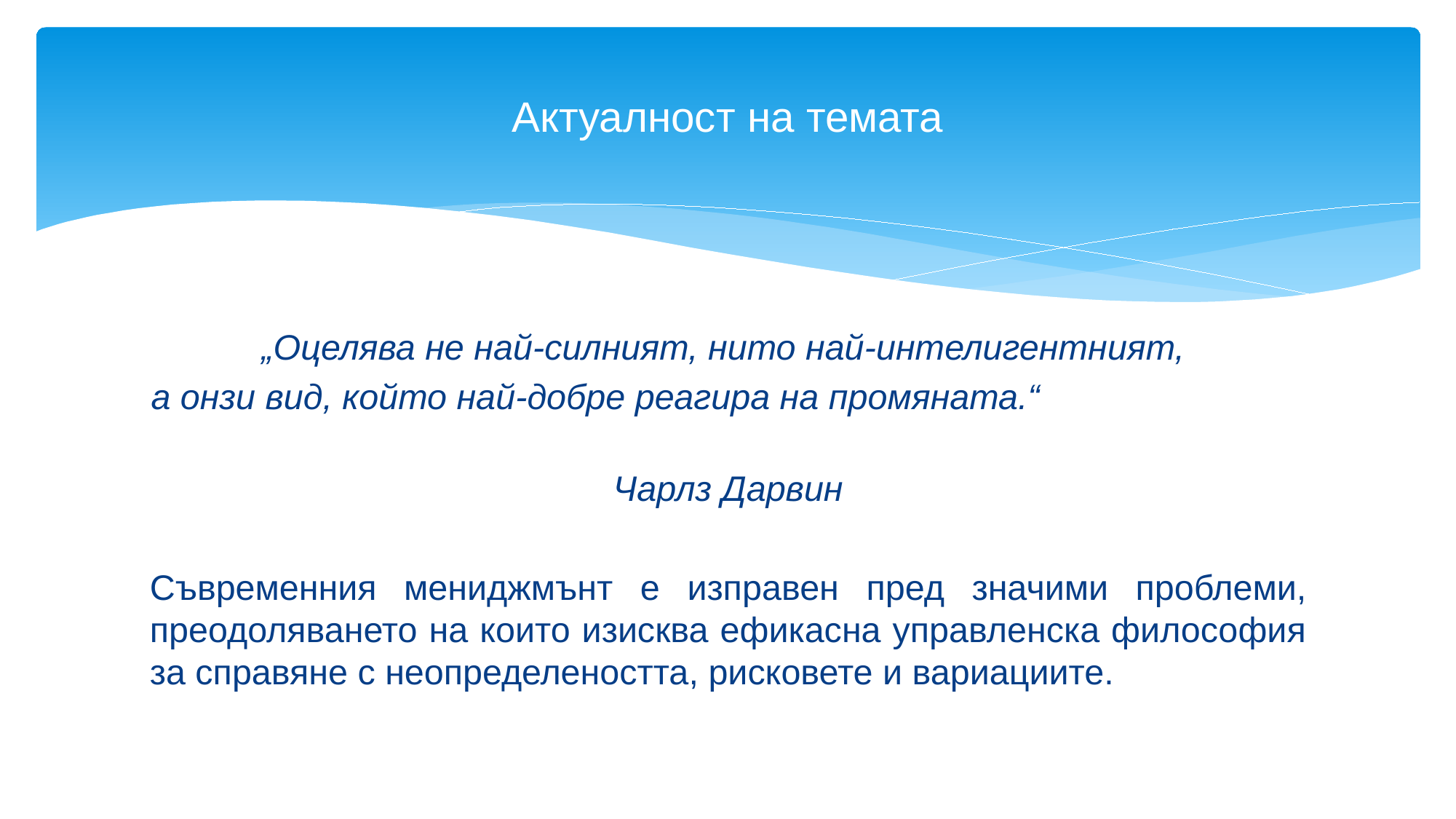

# Актуалност на темата
„Оцелява не най-силният, нито най-интелигентният,
а онзи вид, който най-добре реагира на промяната.“
Чарлз Дарвин

Съвременния мениджмънт е изправен пред значими проблеми, преодоляването на които изисква ефикасна управленска философия за справяне с неопределеността, рисковете и вариациите.